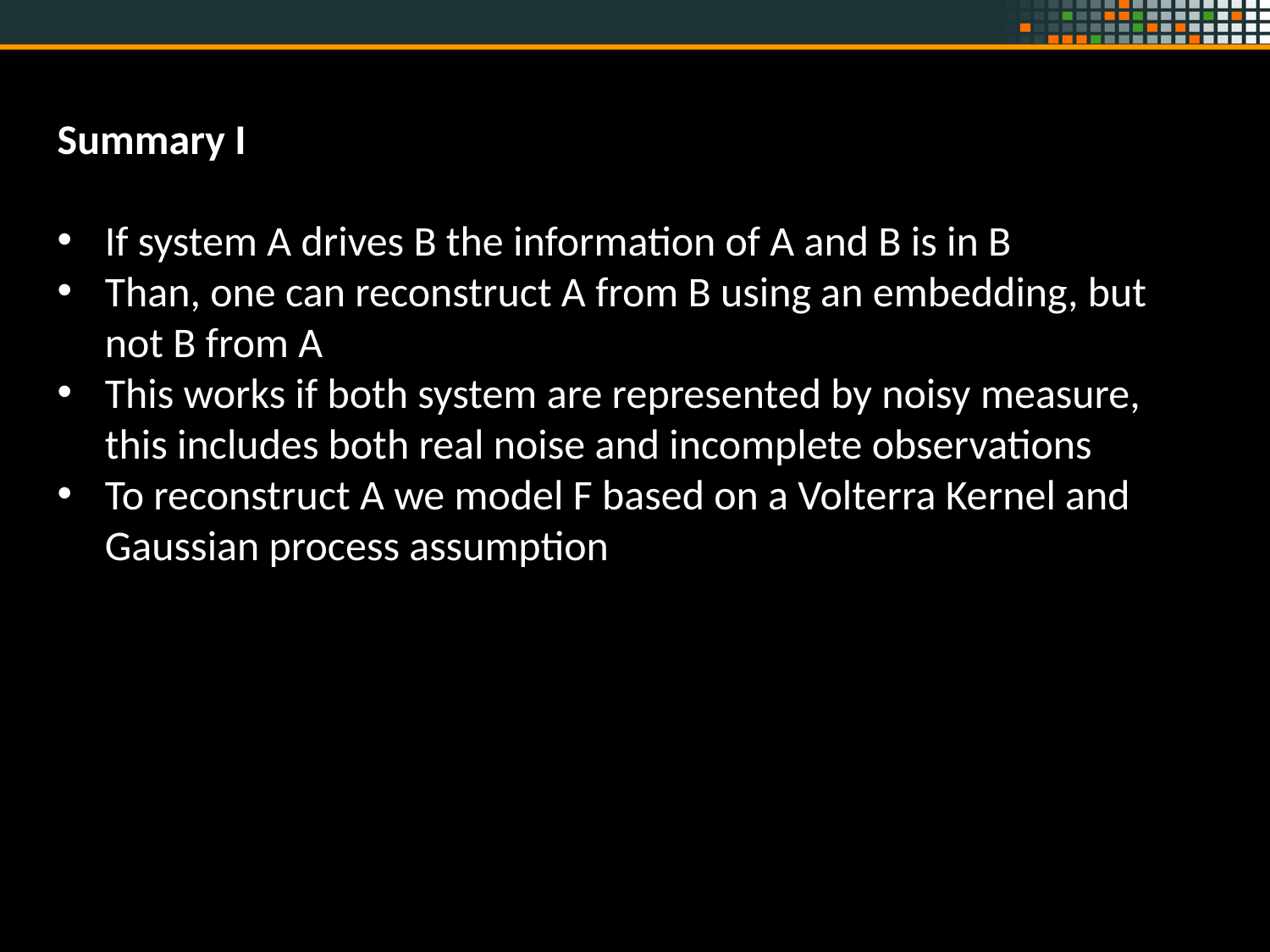

Summary I

If system A drives B the information of A and B is in B
Than, one can reconstruct A from B using an embedding, but not B from A
This works if both system are represented by noisy measure, this includes both real noise and incomplete observations
To reconstruct A we model F based on a Volterra Kernel and Gaussian process assumption